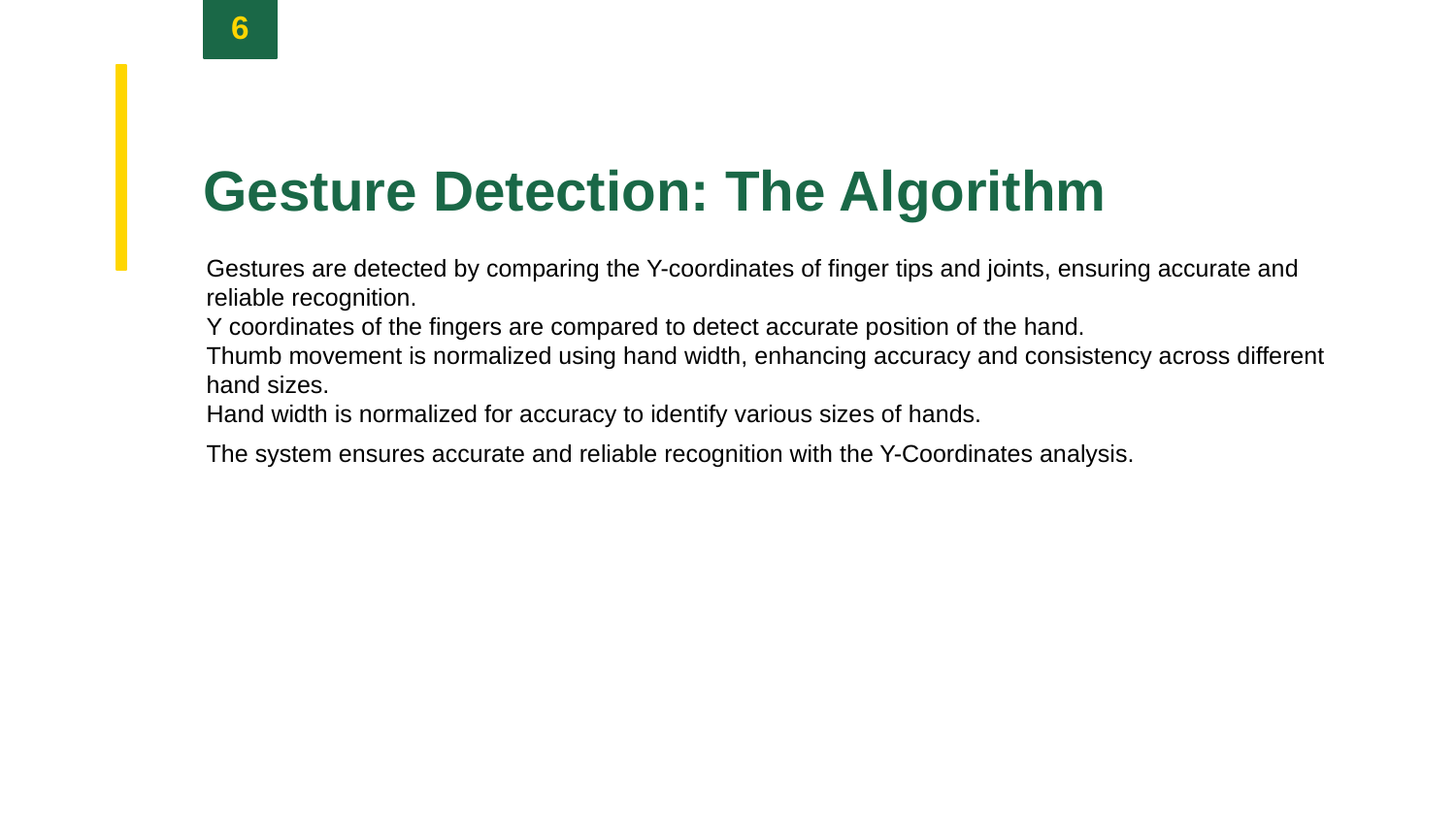

6

Gesture Detection: The Algorithm
Gestures are detected by comparing the Y-coordinates of finger tips and joints, ensuring accurate and reliable recognition.
Y coordinates of the fingers are compared to detect accurate position of the hand.
Thumb movement is normalized using hand width, enhancing accuracy and consistency across different hand sizes.
Hand width is normalized for accuracy to identify various sizes of hands.
The system ensures accurate and reliable recognition with the Y-Coordinates analysis.